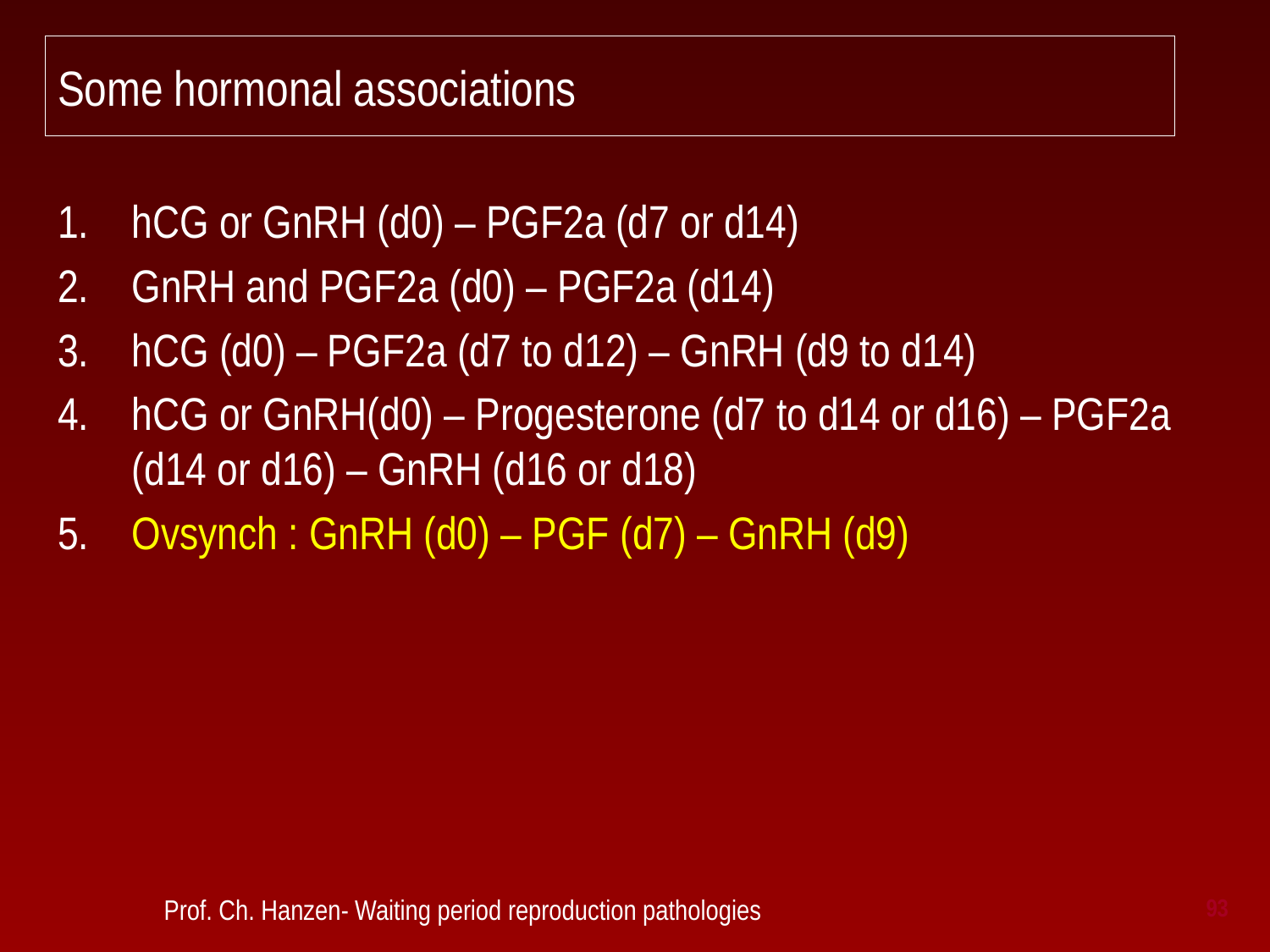

# Some hormonal associations
hCG or GnRH (d0) – PGF2a (d7 or d14)
GnRH and PGF2a (d0) – PGF2a (d14)
hCG (d0) – PGF2a (d7 to d12) – GnRH (d9 to d14)
hCG or GnRH(d0) – Progesterone (d7 to d14 or d16) – PGF2a (d14 or d16) – GnRH (d16 or d18)
Ovsynch : GnRH (d0) – PGF (d7) – GnRH (d9)
 Prof. Ch. Hanzen- Waiting period reproduction pathologies
93